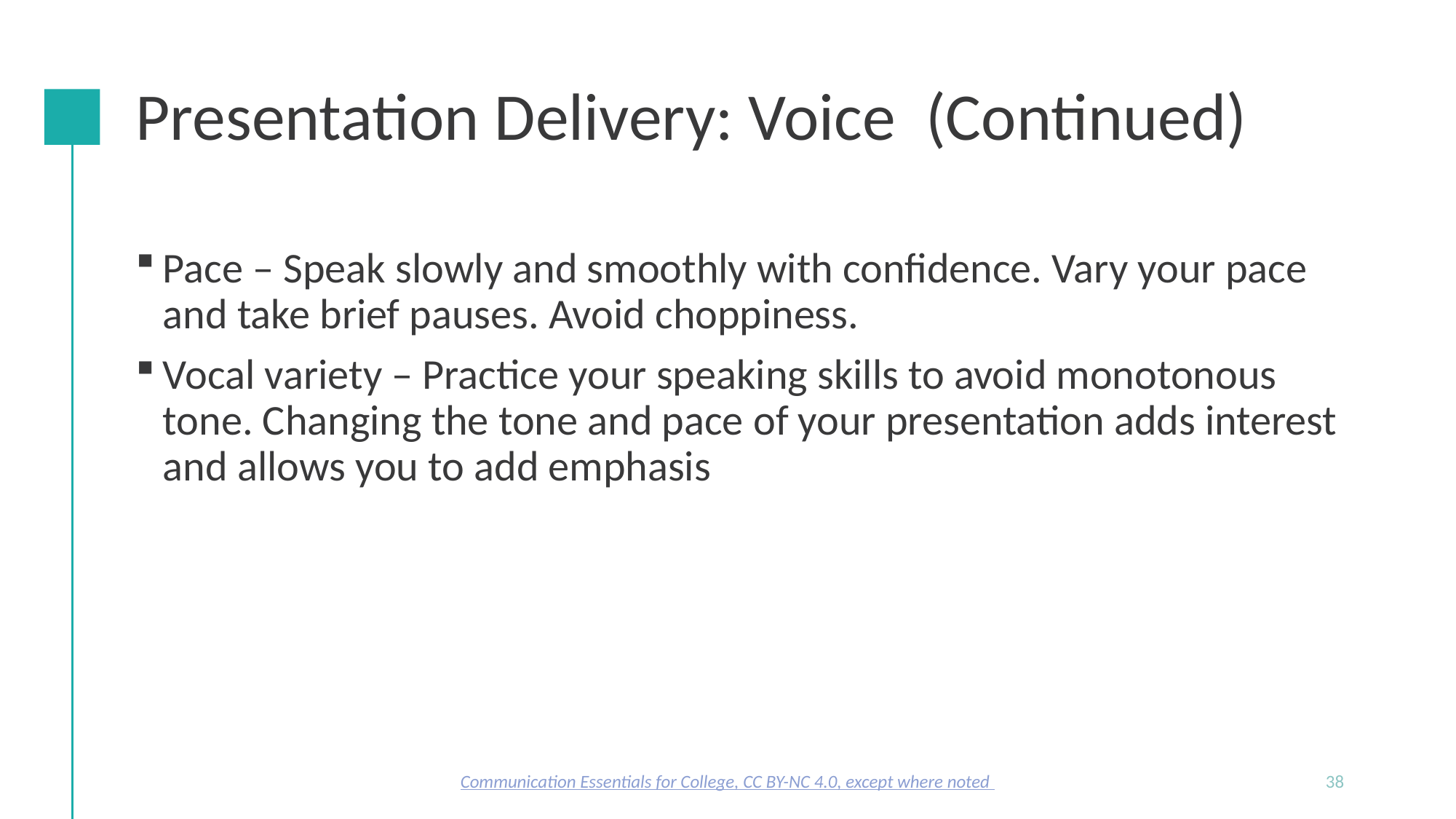

# Presentation Delivery: Voice  (Continued)
Pace – Speak slowly and smoothly with confidence. Vary your pace and take brief pauses. Avoid choppiness.
Vocal variety – Practice your speaking skills to avoid monotonous tone. Changing the tone and pace of your presentation adds interest and allows you to add emphasis

Communication Essentials for College, CC BY-NC 4.0, except where noted
38